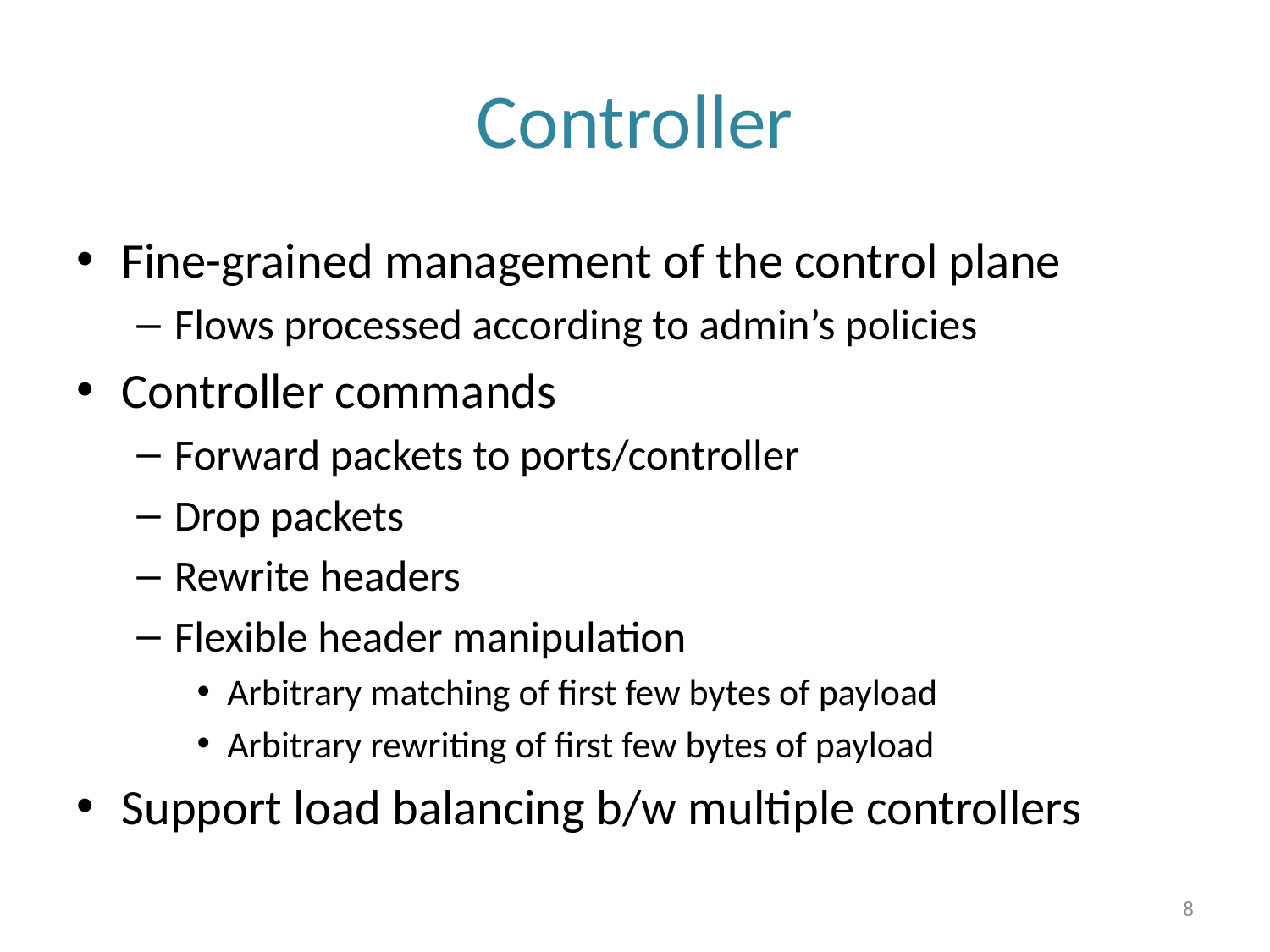

# Controller
Fine-grained management of the control plane
Flows processed according to admin’s policies
Controller commands
Forward packets to ports/controller
Drop packets
Rewrite headers
Flexible header manipulation
Arbitrary matching of first few bytes of payload
Arbitrary rewriting of first few bytes of payload
Support load balancing b/w multiple controllers

8